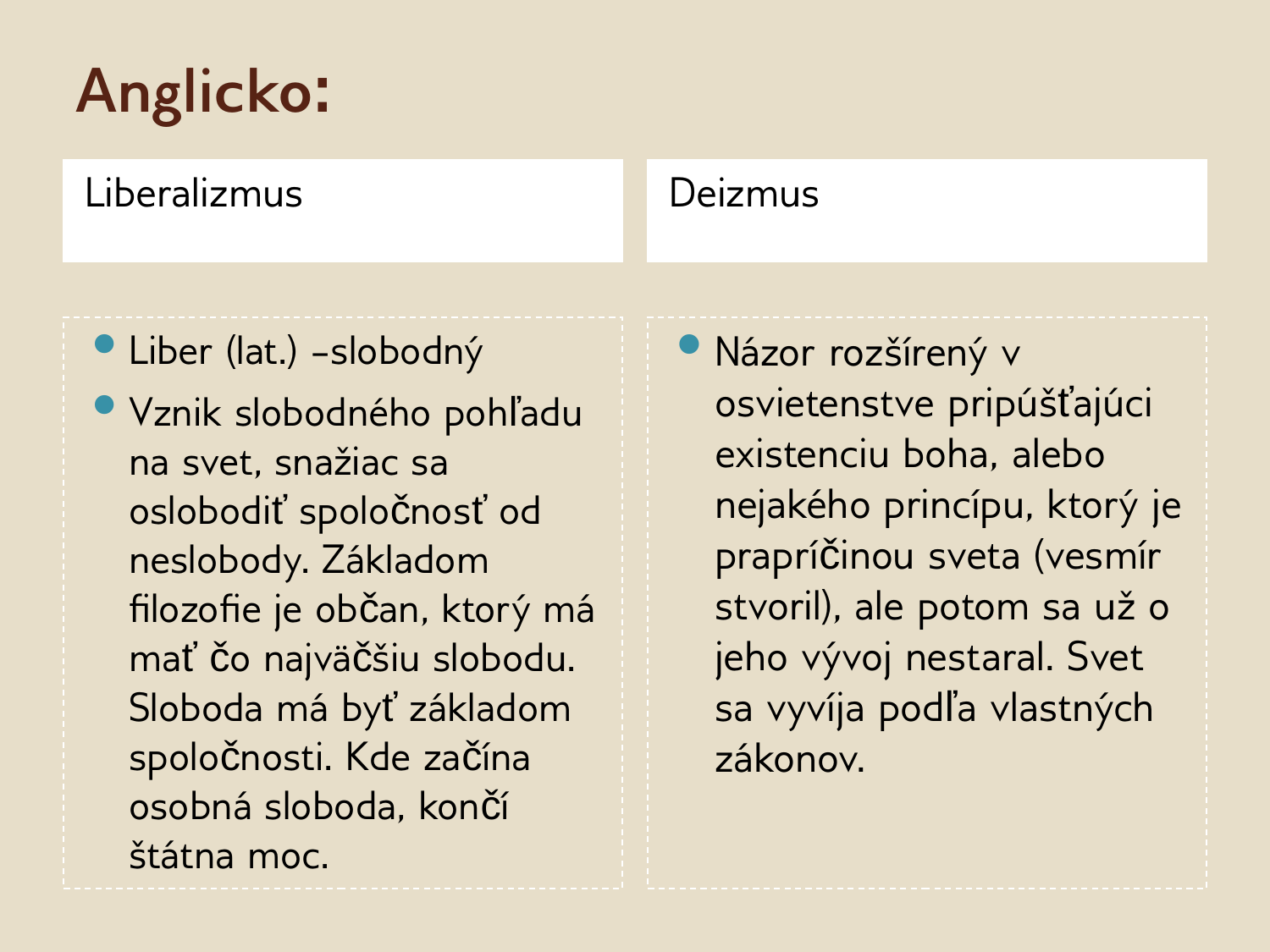

# Anglicko:
Liberalizmus

Deizmus

Liber (lat.) –slobodný
Vznik slobodného pohľadu na svet, snažiac sa oslobodiť spoločnosť od neslobody. Základom filozofie je občan, ktorý má mať čo najväčšiu slobodu. Sloboda má byť základom spoločnosti. Kde začína osobná sloboda, končí štátna moc.

Názor rozšírený v osvietenstve pripúšťajúci existenciu boha, alebo nejakého princípu, ktorý je prapríčinou sveta (vesmír stvoril), ale potom sa už o jeho vývoj nestaral. Svet sa vyvíja podľa vlastných zákonov.